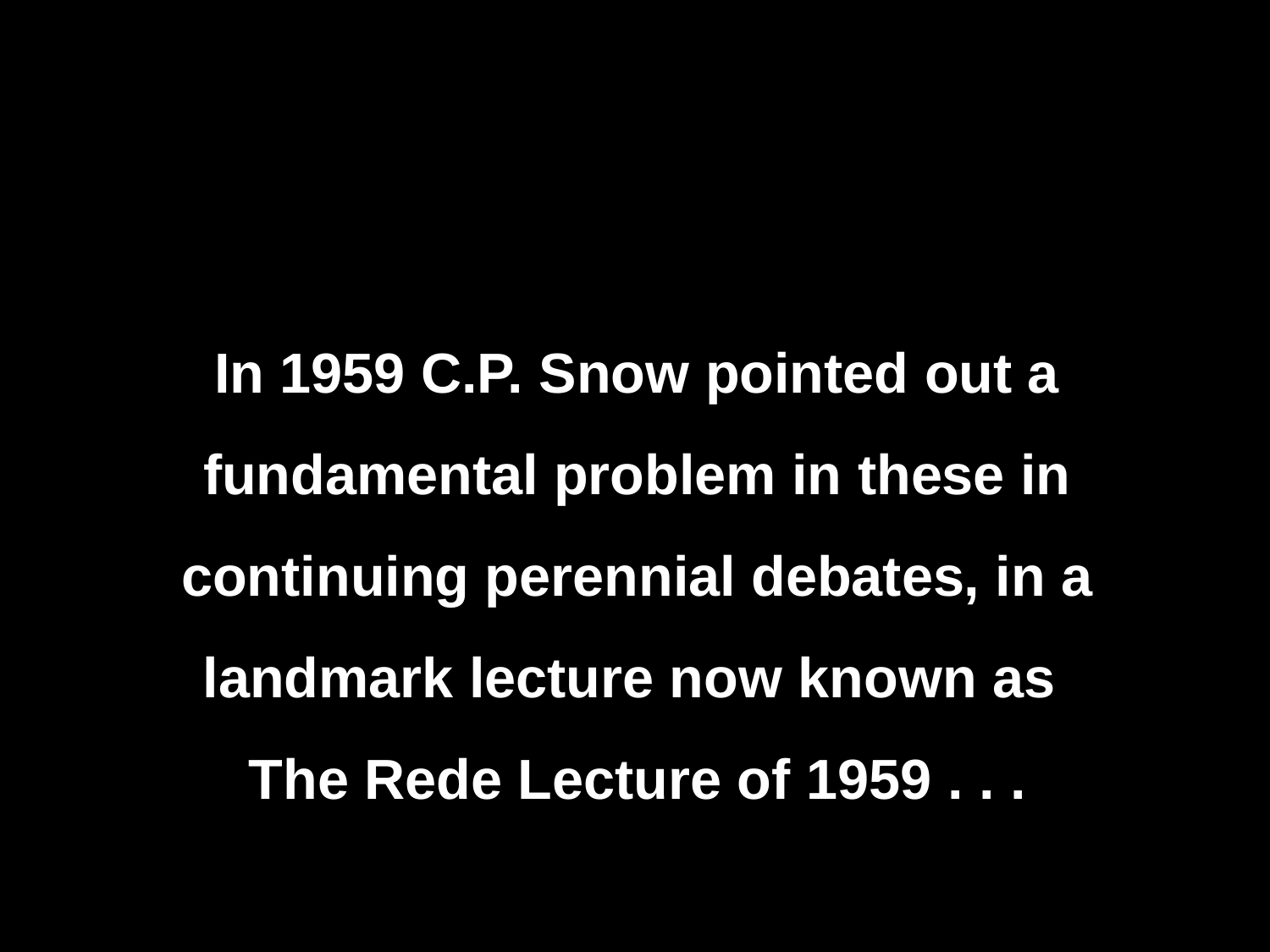

In 1959 C.P. Snow pointed out a fundamental problem in these in continuing perennial debates, in a landmark lecture now known as
The Rede Lecture of 1959 . . .